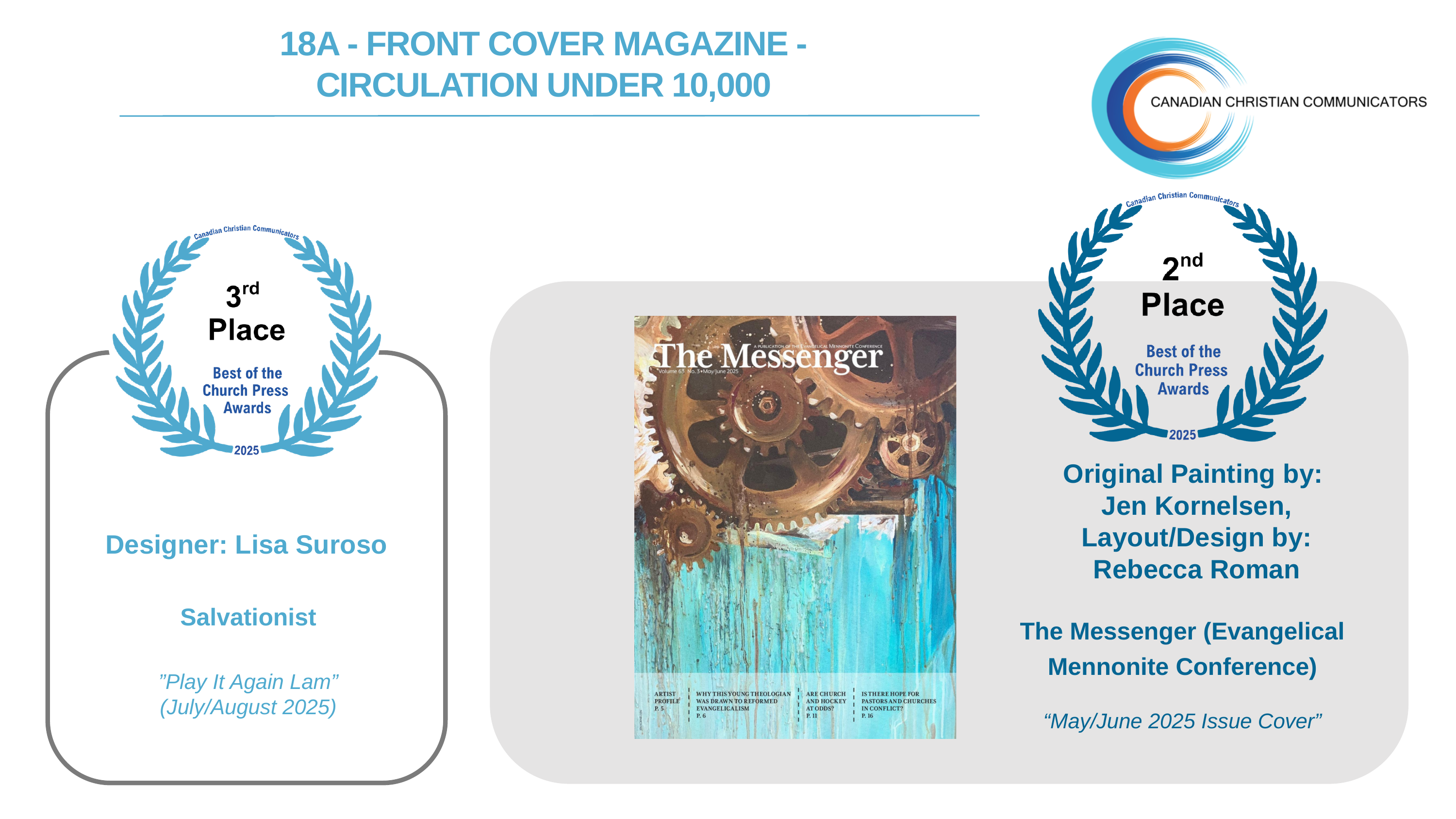

18A - FRONT COVER MAGAZINE -
CIRCULATION UNDER 10,000

Original Painting by:
Jen Kornelsen,
Layout/Design by:
Rebecca Roman
Designer: Lisa Suroso
Salvationist
The Messenger (Evangelical Mennonite Conference)

”Play It Again Lam”
(July/August 2025)

“May/June 2025 Issue Cover”